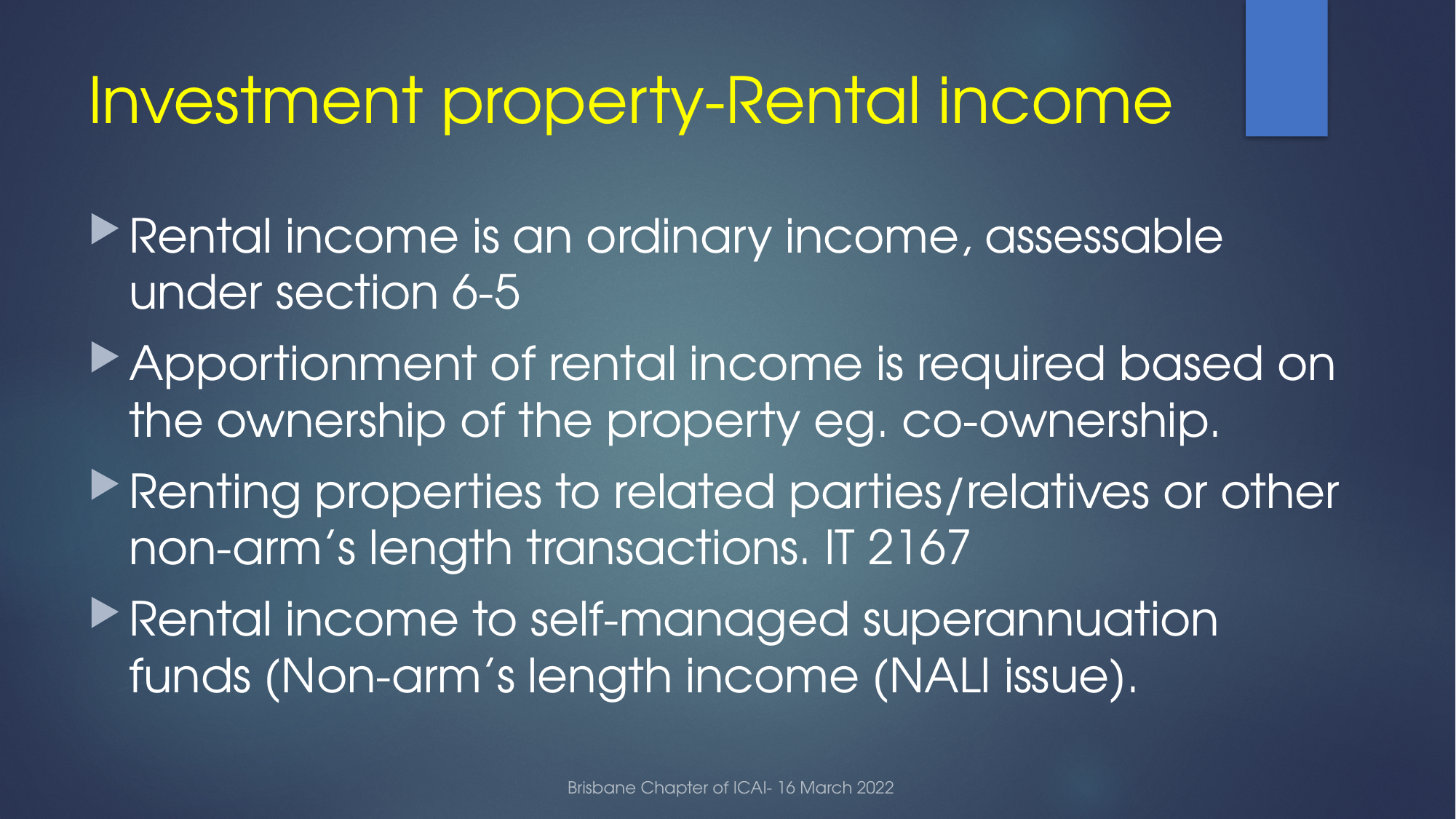

# Investment property-Rental income
Rental income is an ordinary income, assessable under section 6-5
Apportionment of rental income is required based on the ownership of the property eg. co-ownership.
Renting properties to related parties/relatives or other non-arm’s length transactions. IT 2167
Rental income to self-managed superannuation funds (Non-arm’s length income (NALI issue).
Brisbane Chapter of ICAI- 16 March 2022